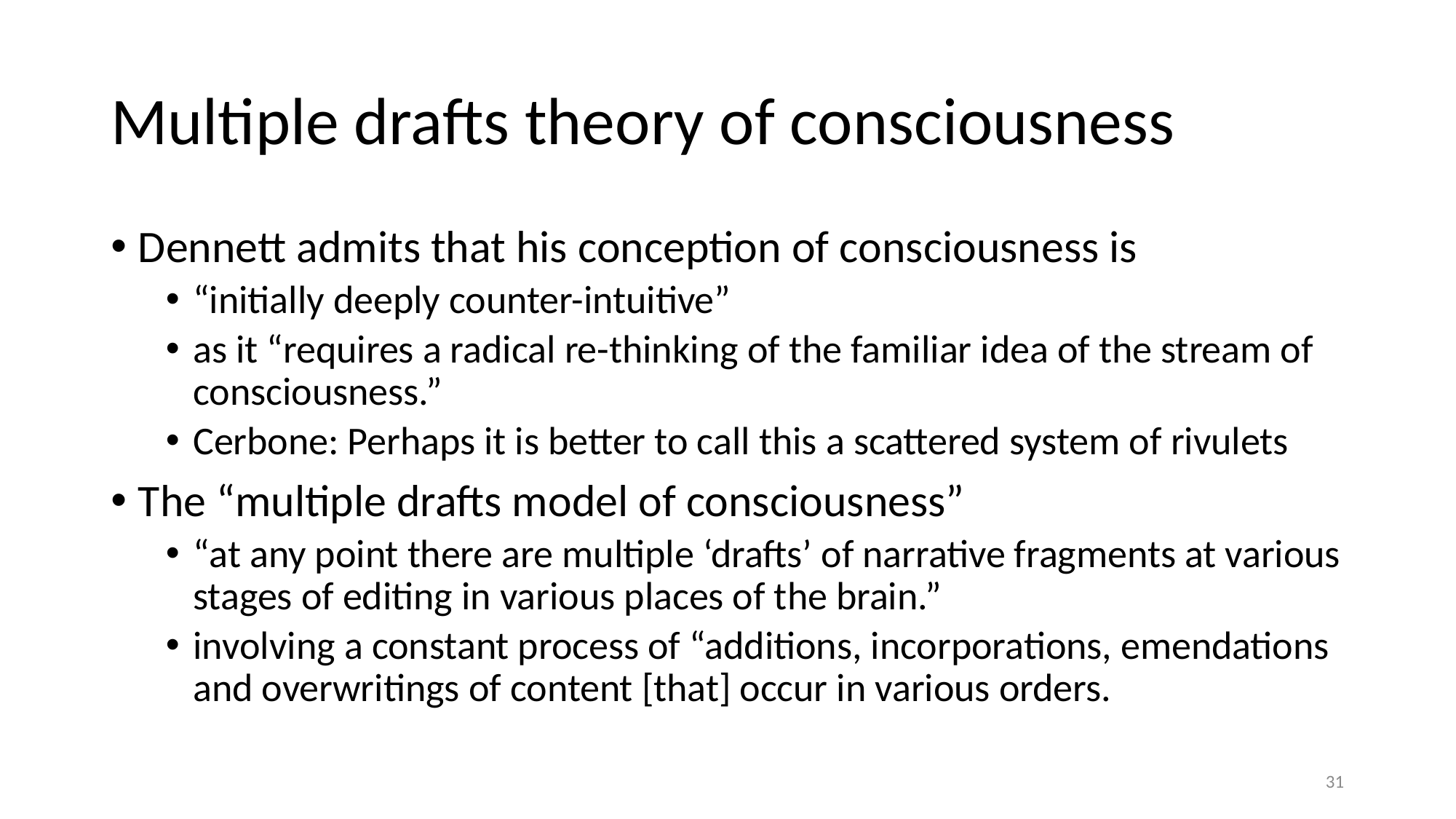

# Multiple drafts theory of consciousness
Dennett admits that his conception of consciousness is
“initially deeply counter-intuitive”
as it “requires a radical re-thinking of the familiar idea of the stream of consciousness.”
Cerbone: Perhaps it is better to call this a scattered system of rivulets
The “multiple drafts model of consciousness”
“at any point there are multiple ‘drafts’ of narrative fragments at various stages of editing in various places of the brain.”
involving a constant process of “additions, incorporations, emendations and overwritings of content [that] occur in various orders.
31